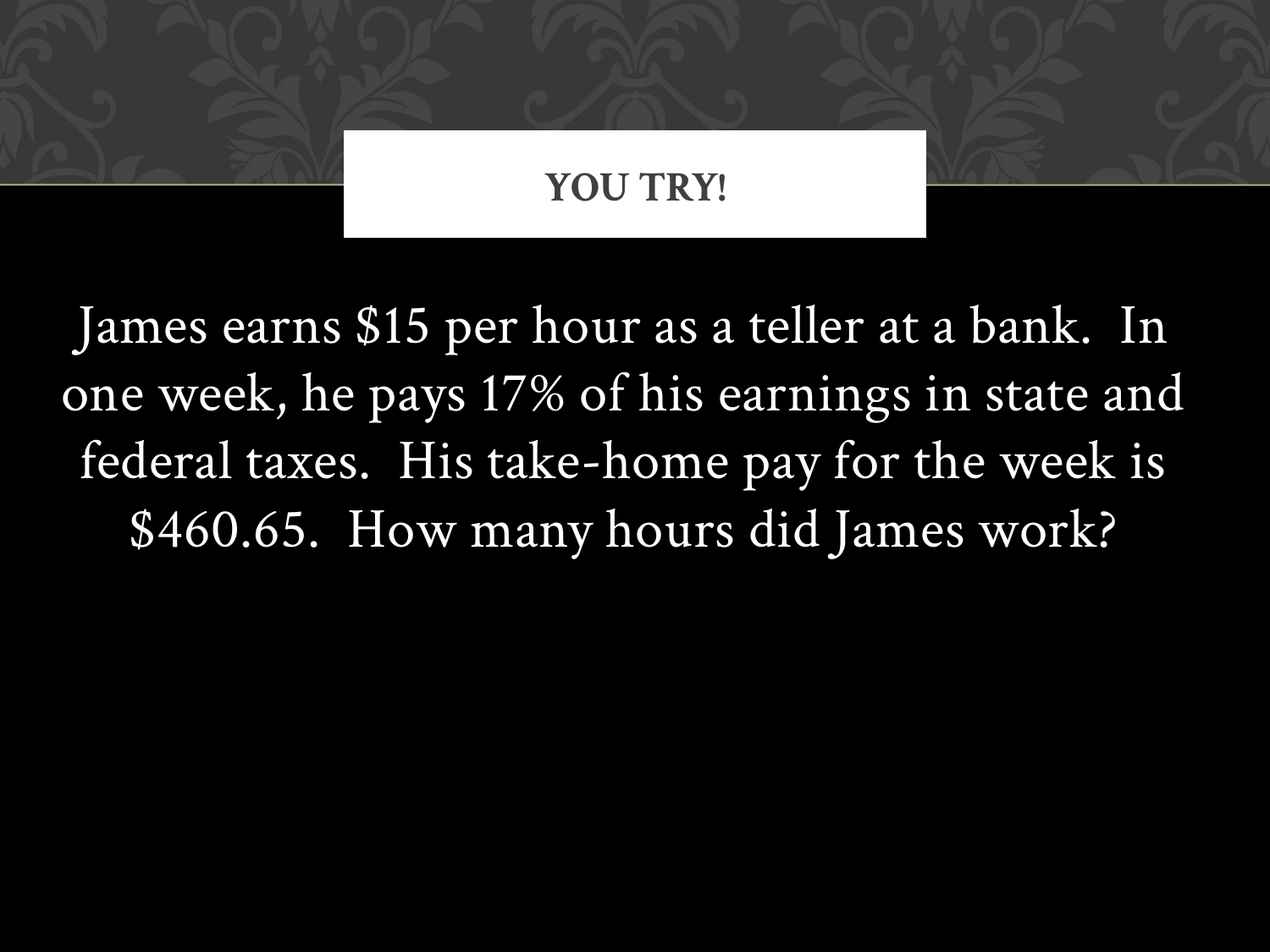

# You try!
James earns $15 per hour as a teller at a bank.  In one week, he pays 17% of his earnings in state and federal taxes.  His take-home pay for the week is $460.65.  How many hours did James work?